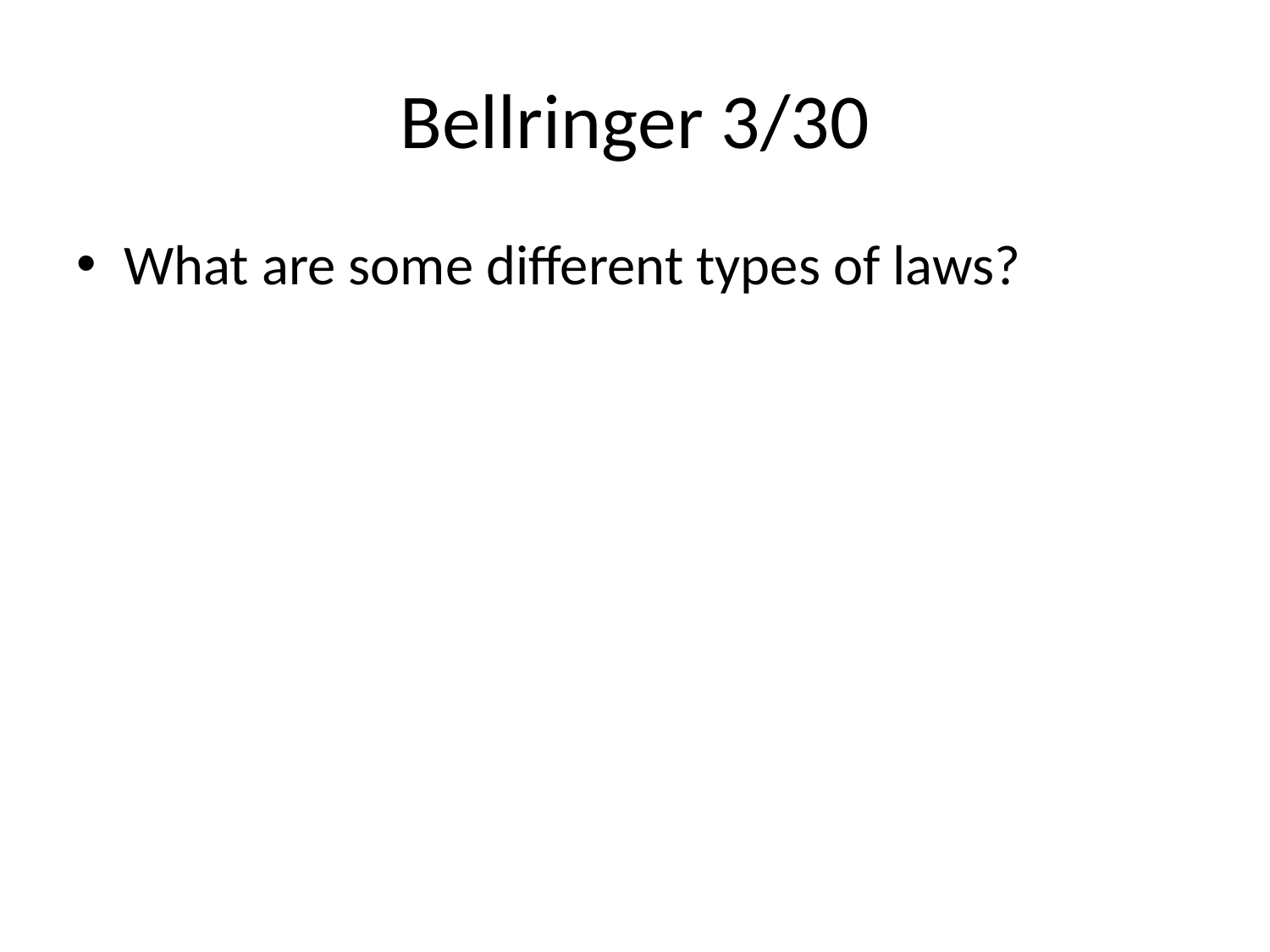

# Bellringer 3/30
What are some different types of laws?